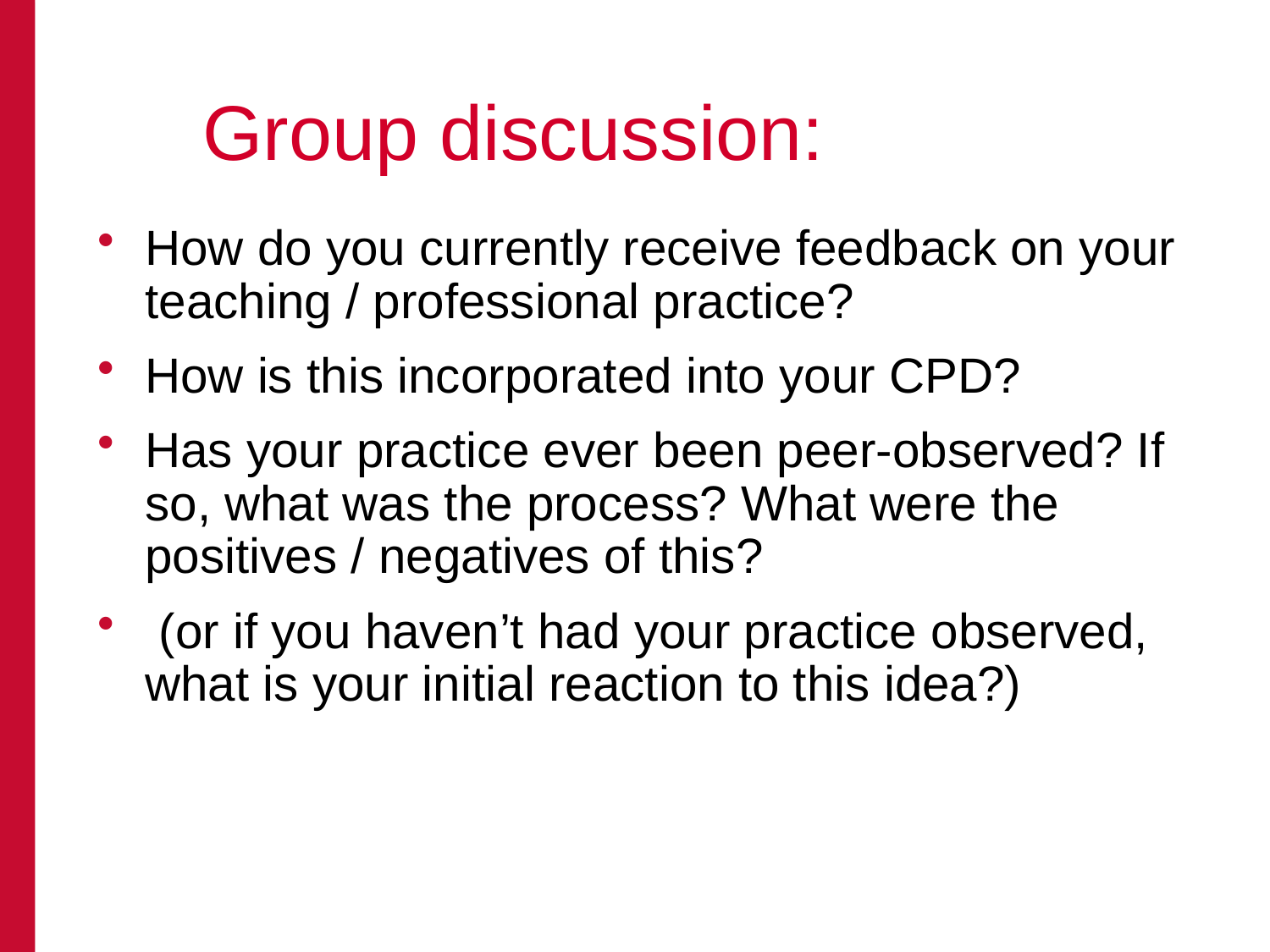

# Group discussion:
How do you currently receive feedback on your teaching / professional practice?
How is this incorporated into your CPD?
Has your practice ever been peer-observed? If so, what was the process? What were the positives / negatives of this?
 (or if you haven’t had your practice observed, what is your initial reaction to this idea?)